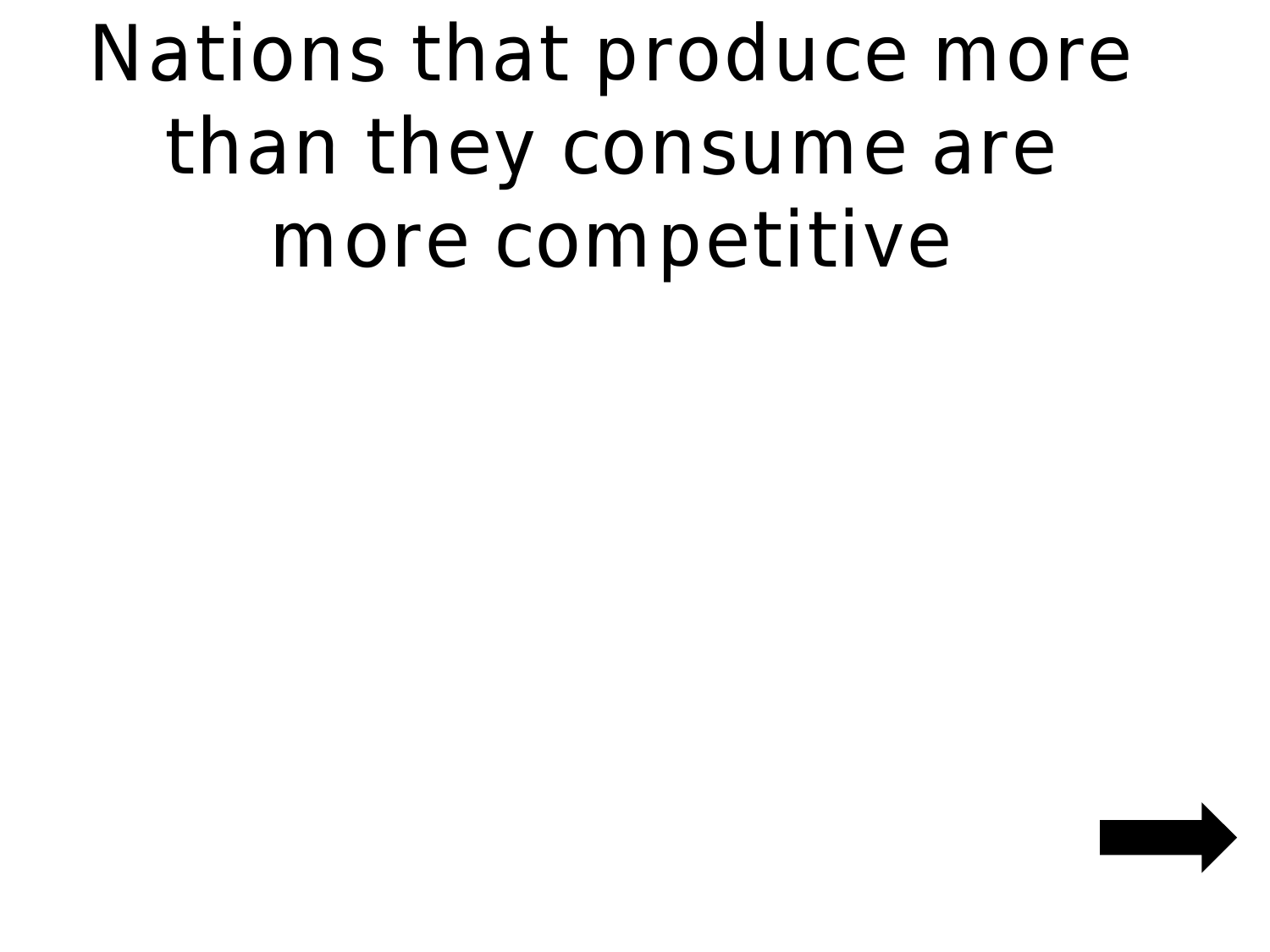

# Nations that produce more than they consume are more competitive